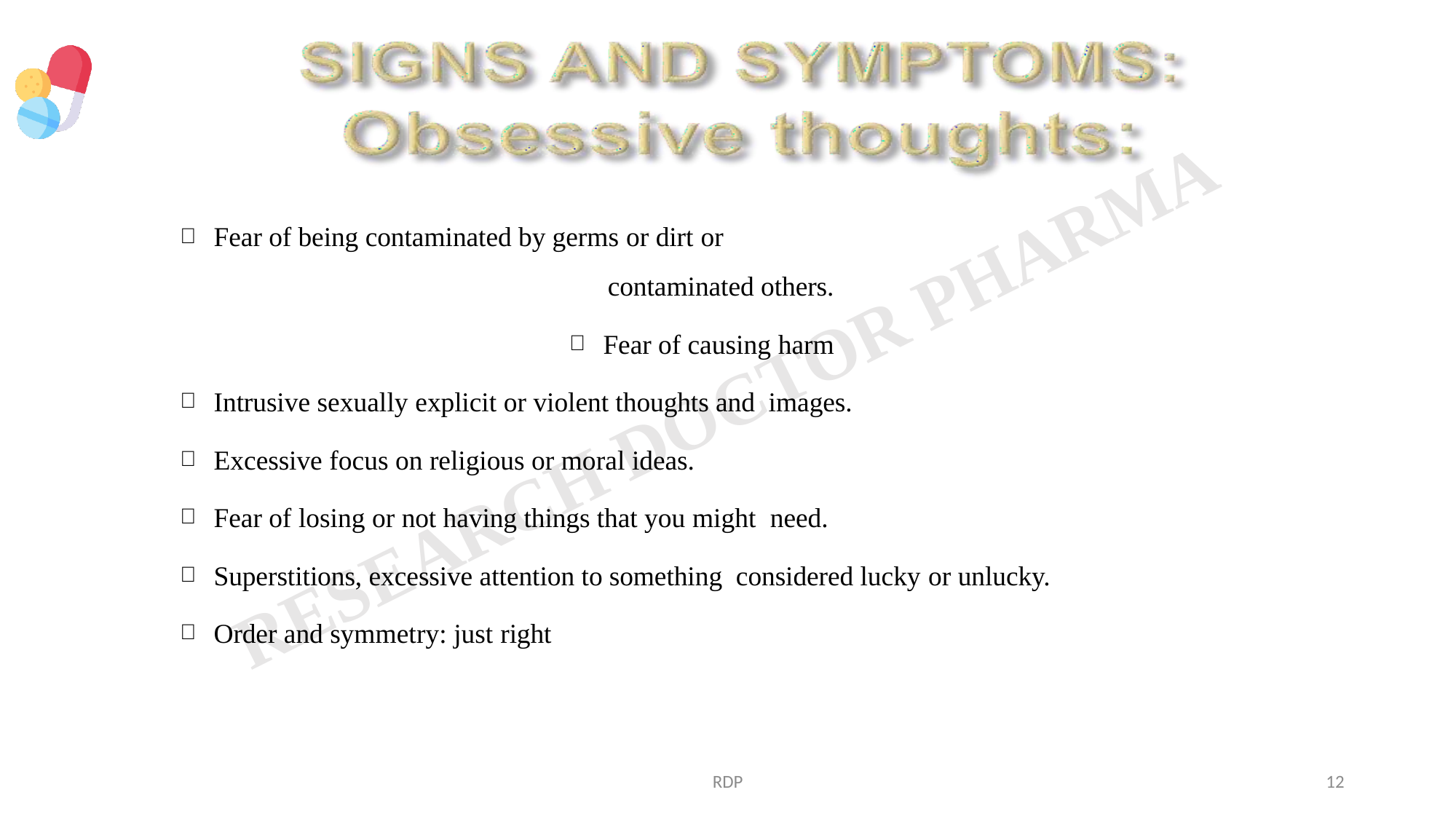

Fear of being contaminated by germs or dirt or
contaminated others.
Fear of causing harm
Intrusive sexually explicit or violent thoughts and  images.
Excessive focus on religious or moral ideas.
Fear of losing or not having things that you might  need.
Superstitions, excessive attention to something  considered lucky or unlucky.
Order and symmetry: just right
RDP
12